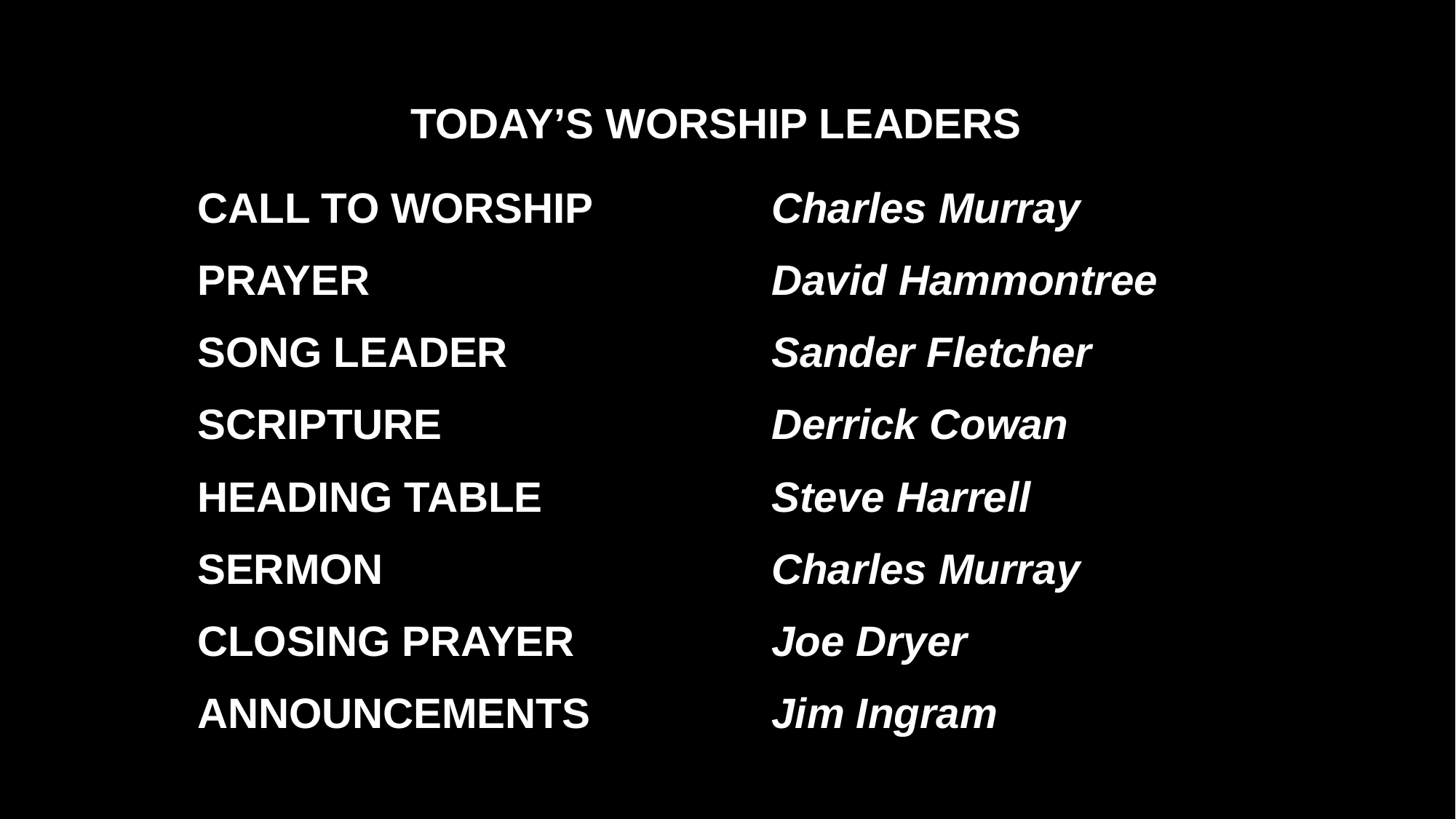

TODAY’S WORSHIP LEADERS
CALL TO WORSHIP
PRAYER
SONG LEADER
SCRIPTURE
HEADING TABLE
SERMON
CLOSING PRAYER
ANNOUNCEMENTS
Charles Murray
David Hammontree
Sander Fletcher
Derrick Cowan
Steve Harrell
Charles Murray
Joe Dryer
Jim Ingram